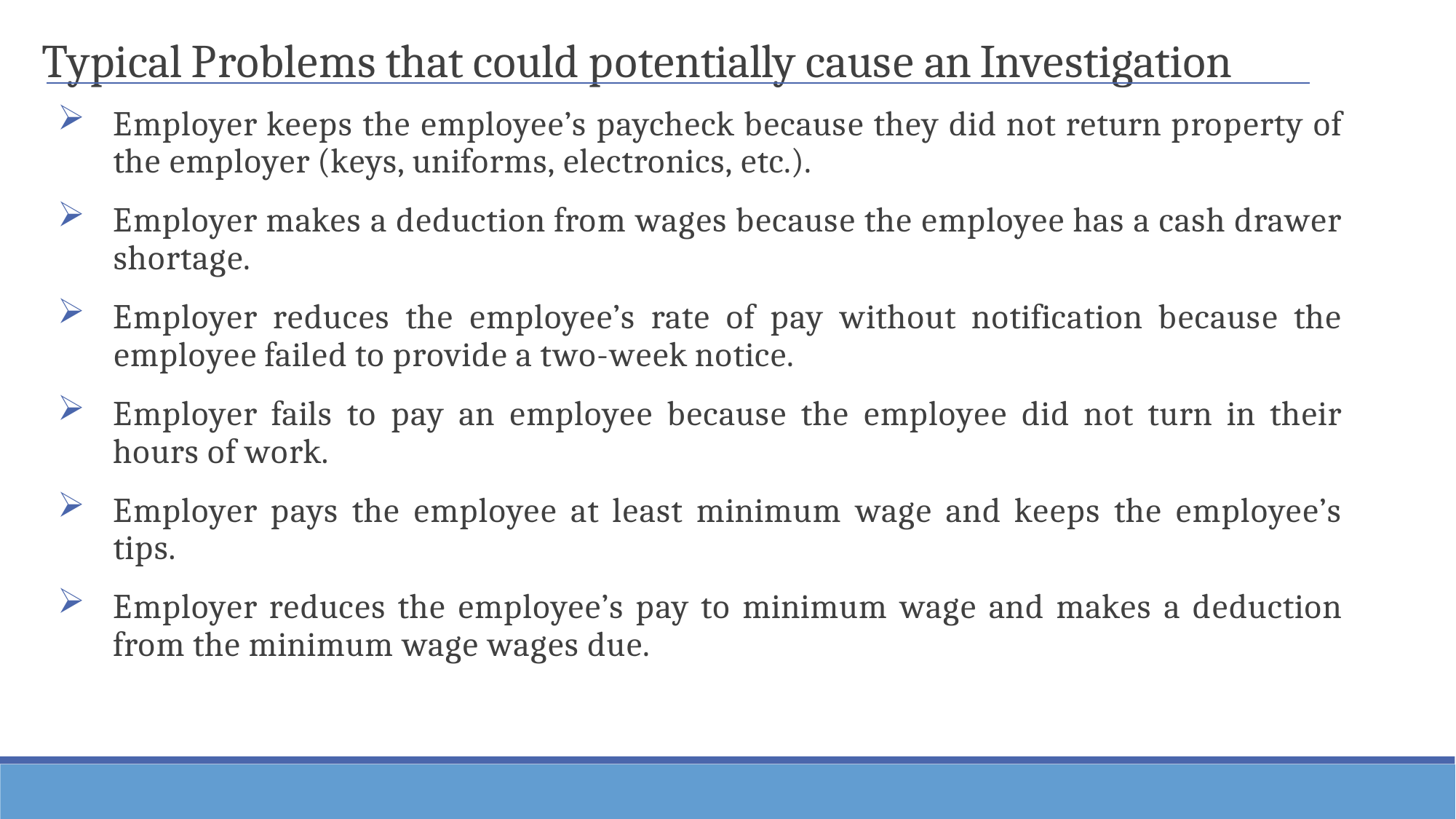

Typical Problems that could potentially cause an Investigation
Employer keeps the employee’s paycheck because they did not return property of the employer (keys, uniforms, electronics, etc.).
Employer makes a deduction from wages because the employee has a cash drawer shortage.
Employer reduces the employee’s rate of pay without notification because the employee failed to provide a two-week notice.
Employer fails to pay an employee because the employee did not turn in their hours of work.
Employer pays the employee at least minimum wage and keeps the employee’s tips.
Employer reduces the employee’s pay to minimum wage and makes a deduction from the minimum wage wages due.